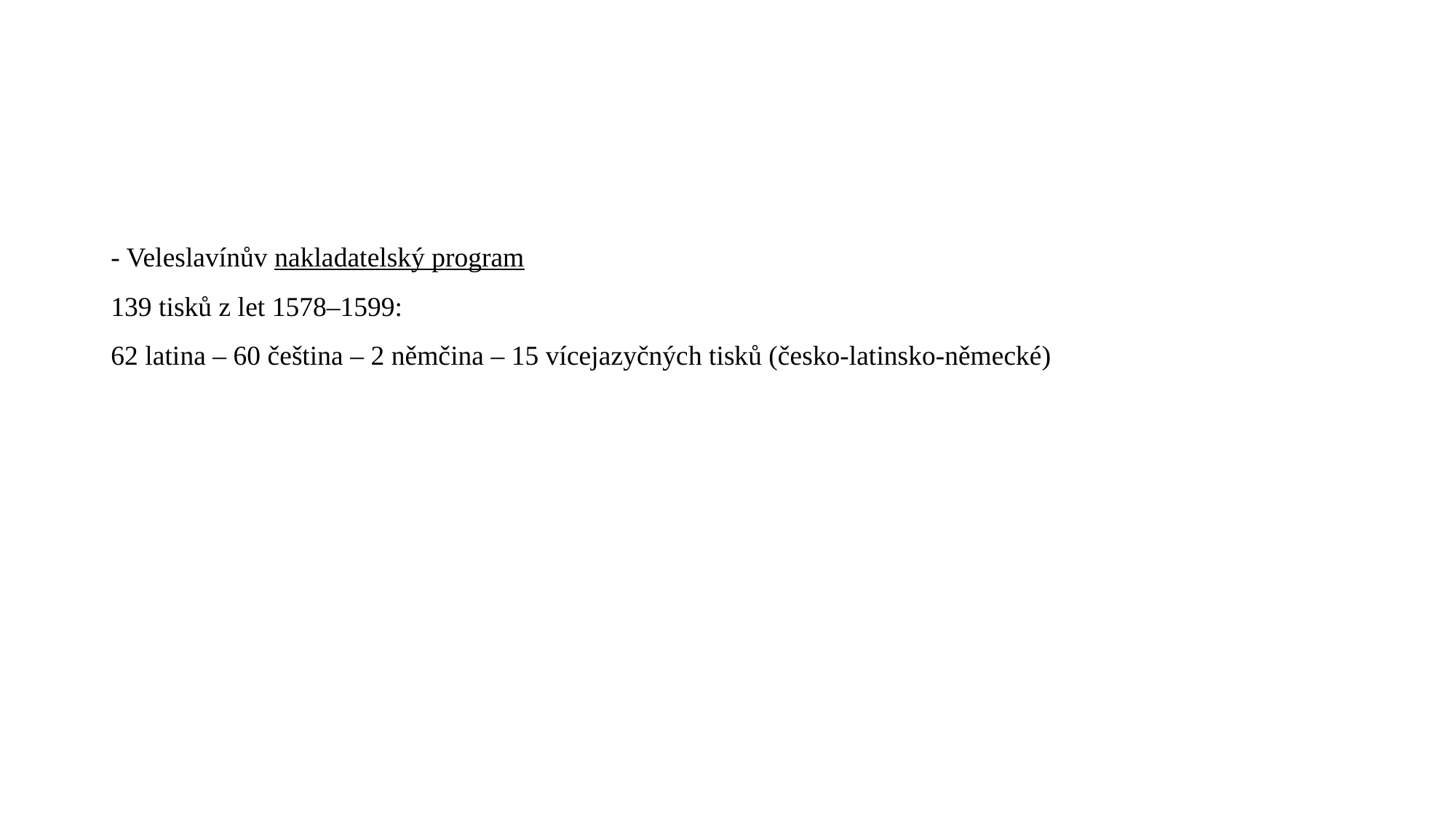

#
- Veleslavínův nakladatelský program
139 tisků z let 1578–1599:
62 latina – 60 čeština – 2 němčina – 15 vícejazyčných tisků (česko-latinsko-německé)